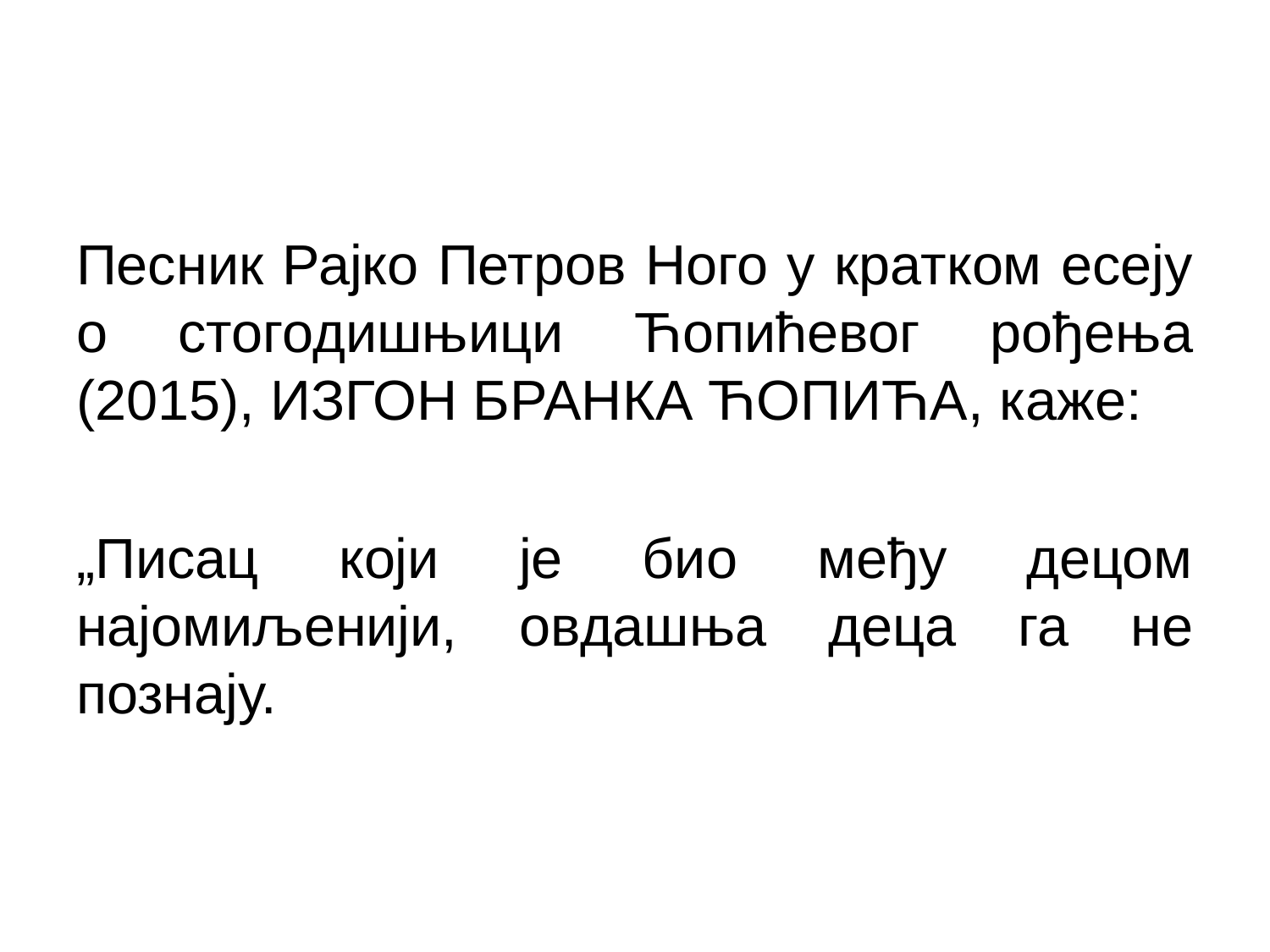

Песник Рајко Петров Ного у кратком есеју о стогодишњици Ћопићевог рођења (2015), Изгон Бранка Ћопића, каже:

„Писац који је био међу децом најомиљенији, овдашња деца га не познају.